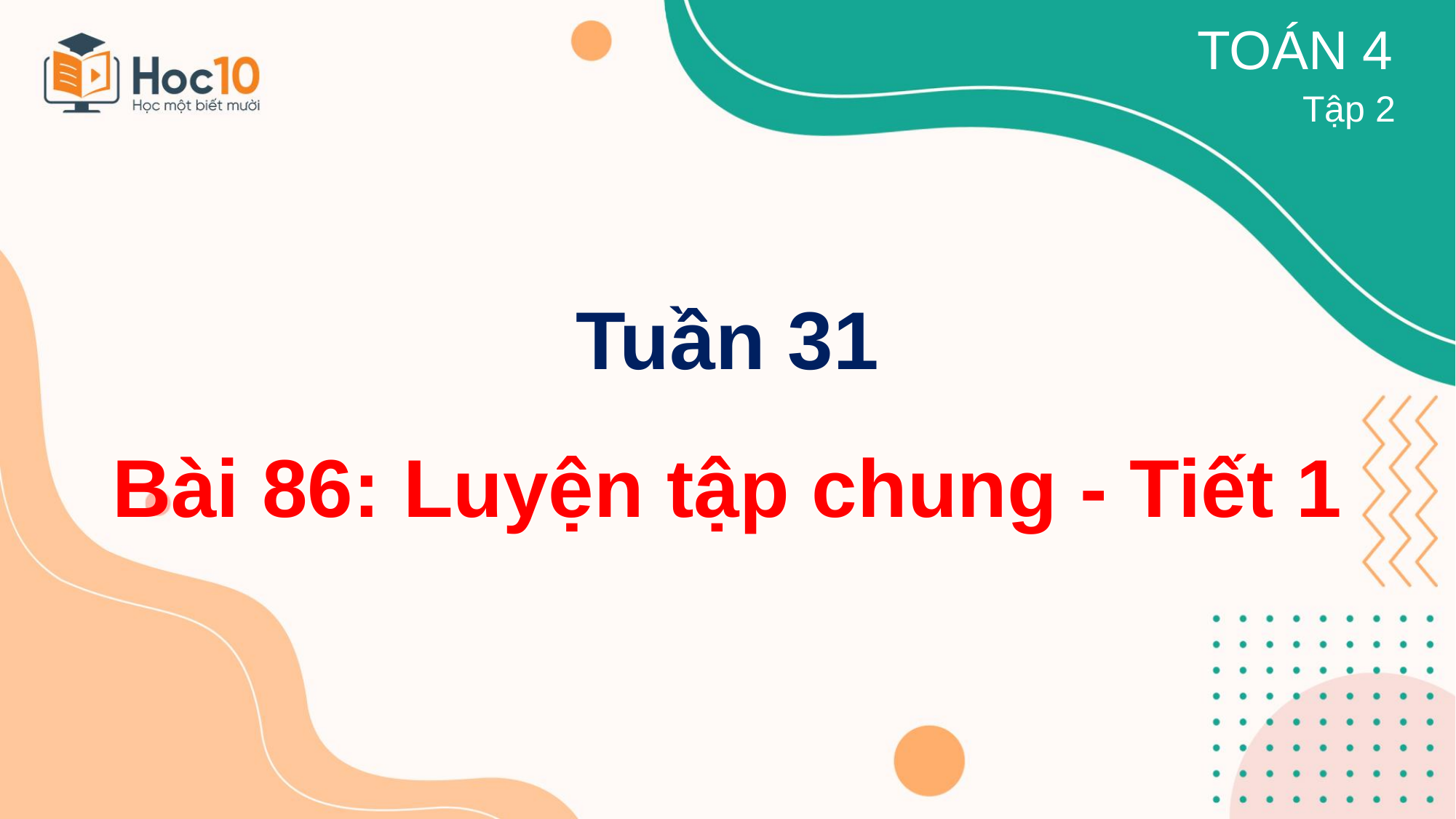

TOÁN 4
Tuần 31
Bài 86: Luyện tập chung - Tiết 1
Tập 2